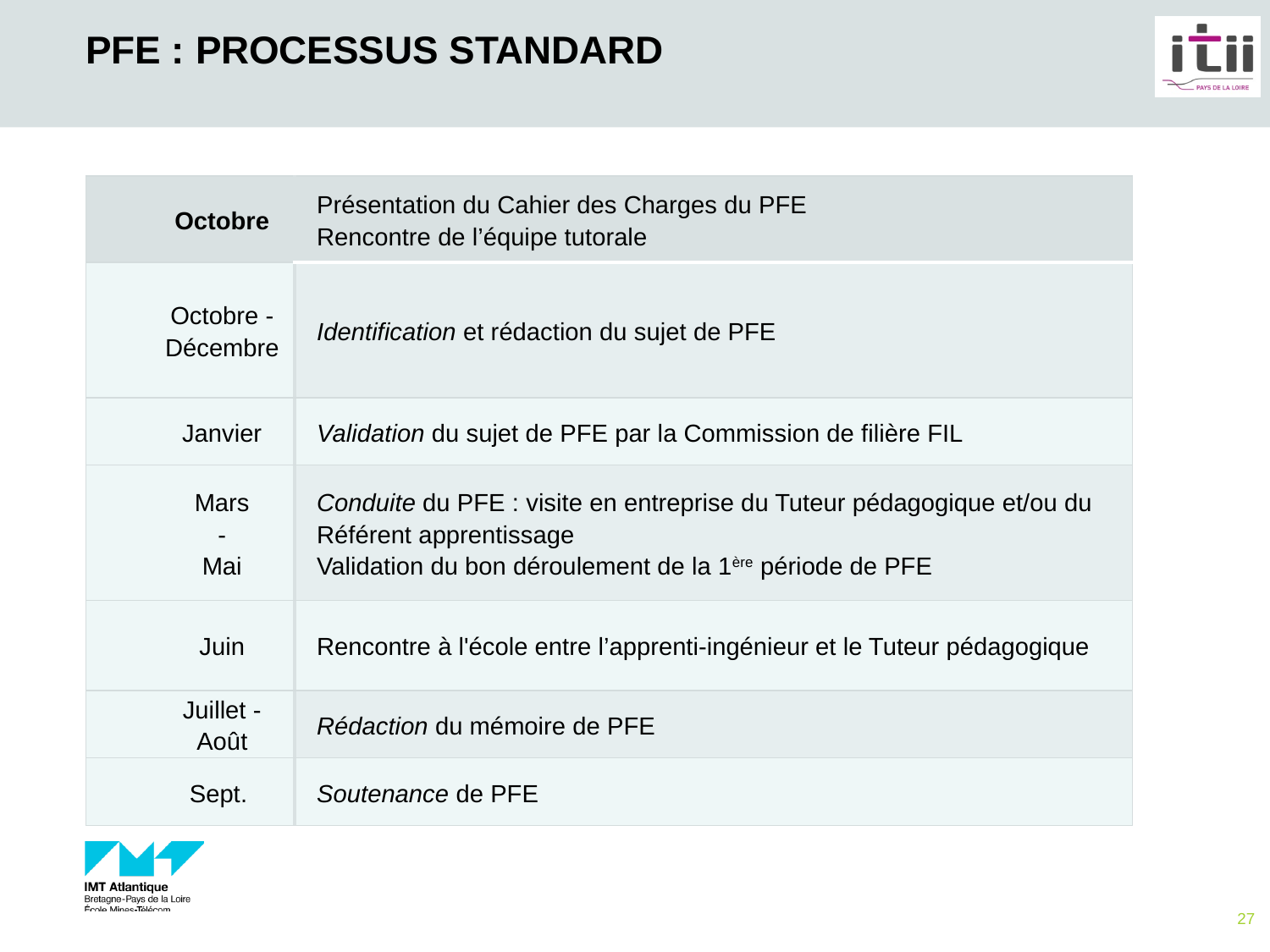

# Pfe : processus standard
| Octobre | Présentation du Cahier des Charges du PFE Rencontre de l’équipe tutorale |
| --- | --- |
| Octobre - Décembre | Identification et rédaction du sujet de PFE |
| Janvier | Validation du sujet de PFE par la Commission de filière FIL |
| Mars - Mai | Conduite du PFE : visite en entreprise du Tuteur pédagogique et/ou du Référent apprentissage Validation du bon déroulement de la 1ère période de PFE |
| Juin | Rencontre à l'école entre l’apprenti-ingénieur et le Tuteur pédagogique |
| Juillet - Août | Rédaction du mémoire de PFE |
| Sept. | Soutenance de PFE |
27